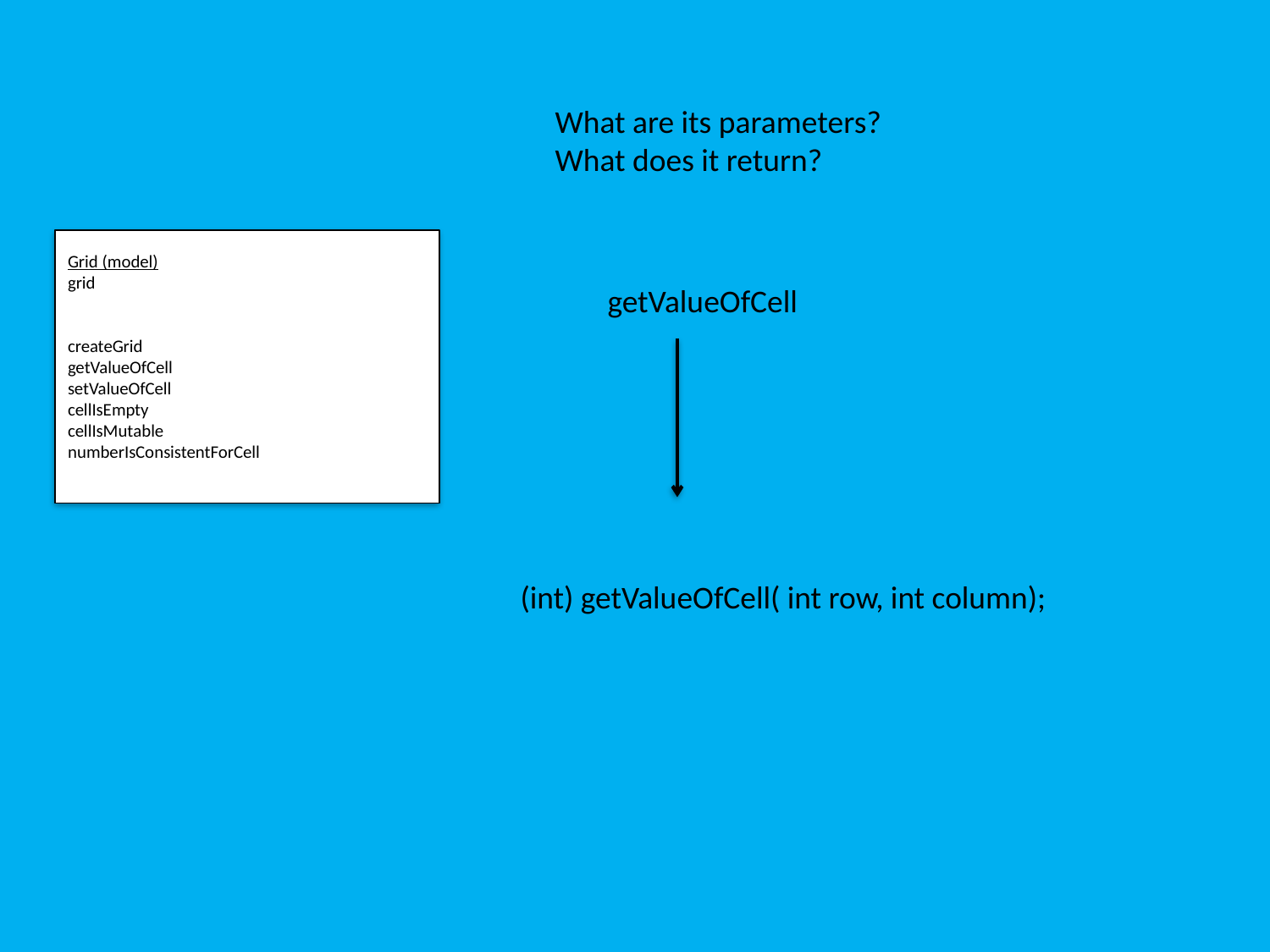

What are its parameters?
What does it return?
Grid (model)
grid

createGrid
getValueOfCell
setValueOfCell
cellIsEmpty
cellIsMutable
numberIsConsistentForCell

getValueOfCell
(int) getValueOfCell( int row, int column);